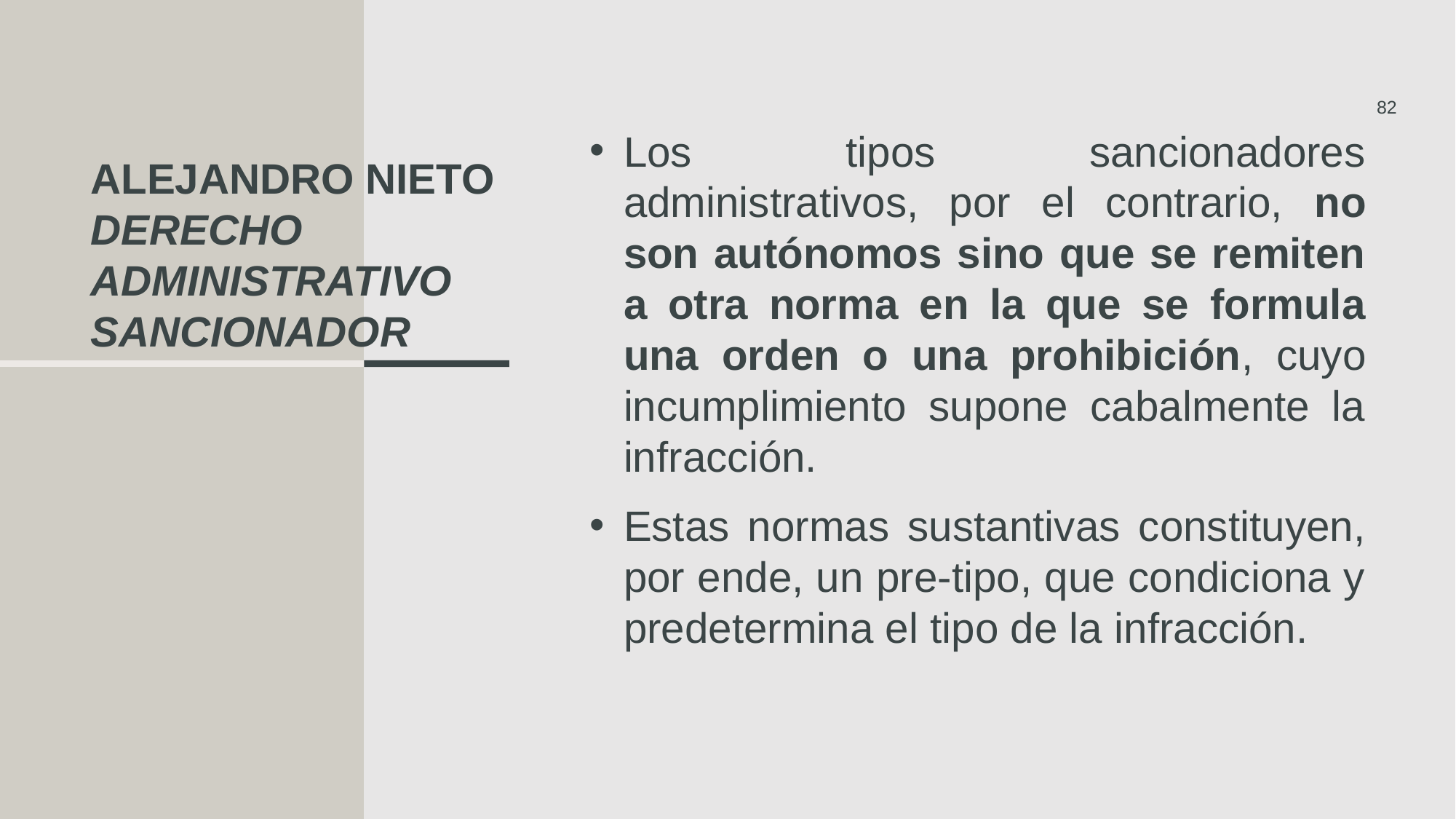

82
Los tipos sancionadores administrativos, por el contrario, no son autónomos sino que se remiten a otra norma en la que se formula una orden o una prohibición, cuyo incumplimiento supone cabalmente la infracción.
Estas normas sustantivas constituyen, por ende, un pre-tipo, que condiciona y predetermina el tipo de la infracción.
# Alejandro nieto derecho administrativo sancionador